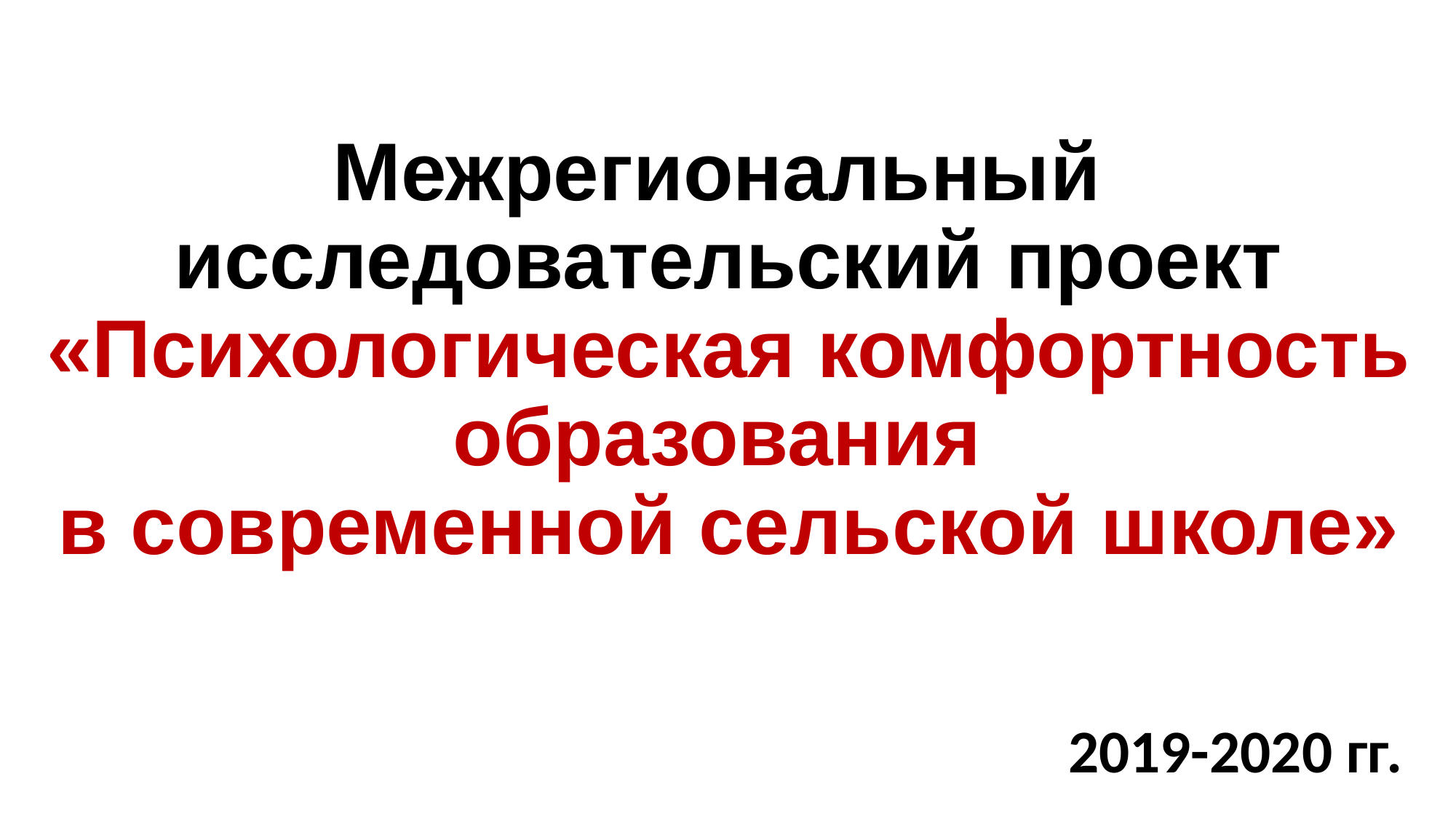

# Межрегиональный  исследовательский проект «Психологическая комфортность образования в современной сельской школе»
2019-2020 гг.